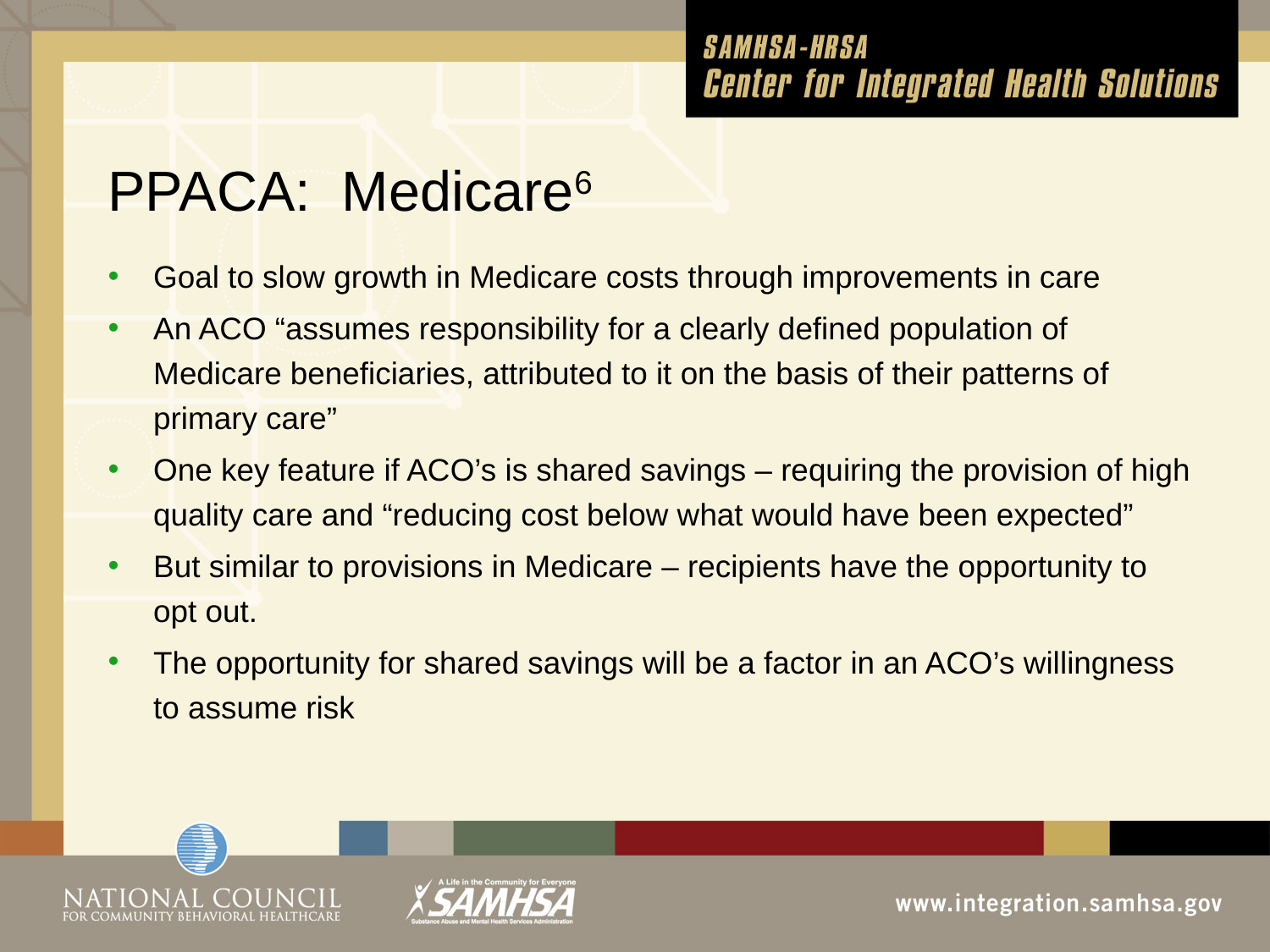

# PPACA:  Medicare6
Goal to slow growth in Medicare costs through improvements in care
An ACO “assumes responsibility for a clearly defined population of Medicare beneficiaries, attributed to it on the basis of their patterns of primary care”
One key feature if ACO’s is shared savings – requiring the provision of high quality care and “reducing cost below what would have been expected”
But similar to provisions in Medicare – recipients have the opportunity to opt out.
The opportunity for shared savings will be a factor in an ACO’s willingness to assume risk